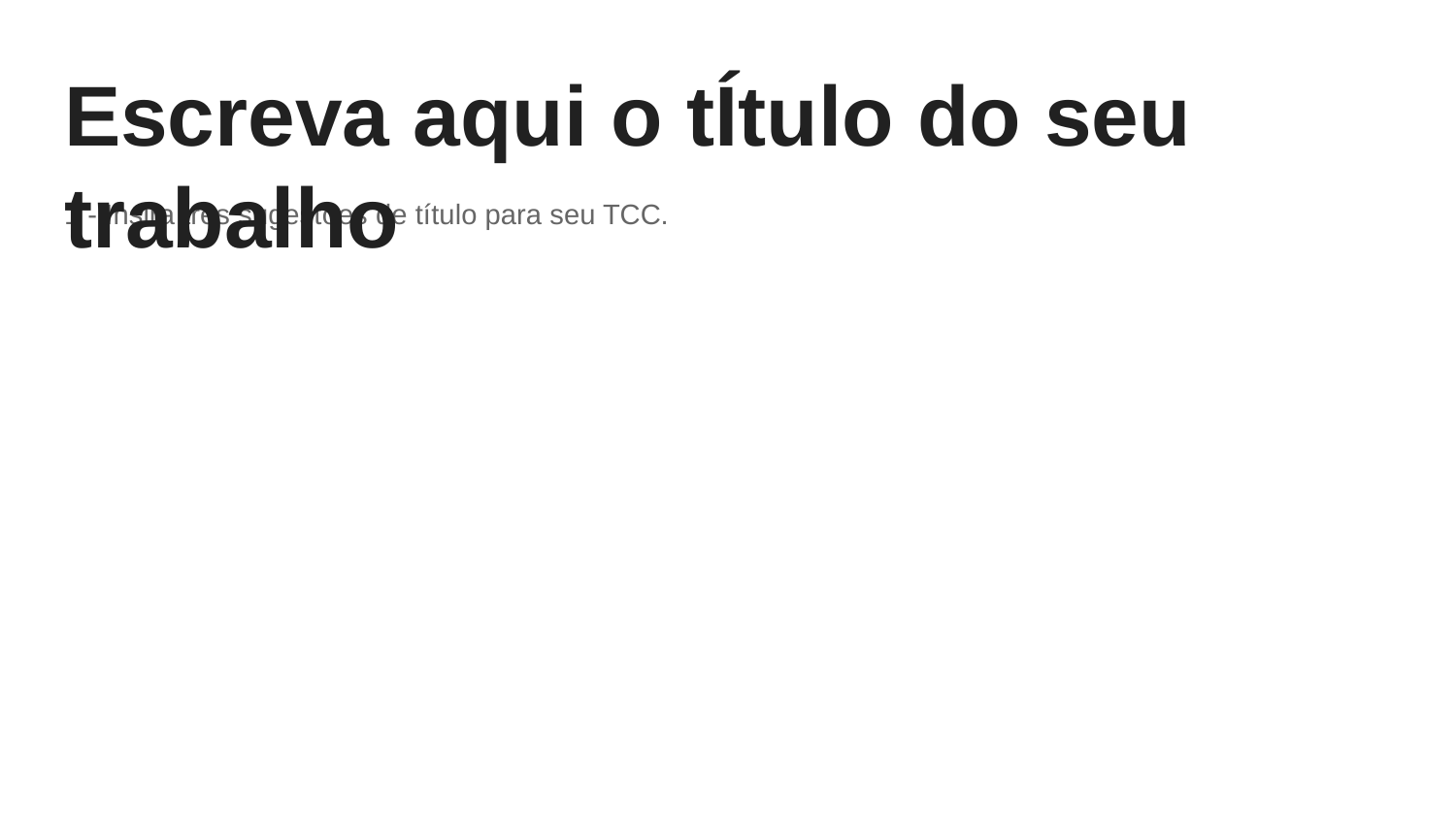

# Escreva aqui o tÍtulo do seu trabalho
1 - Insira três sugestões de título para seu TCC.